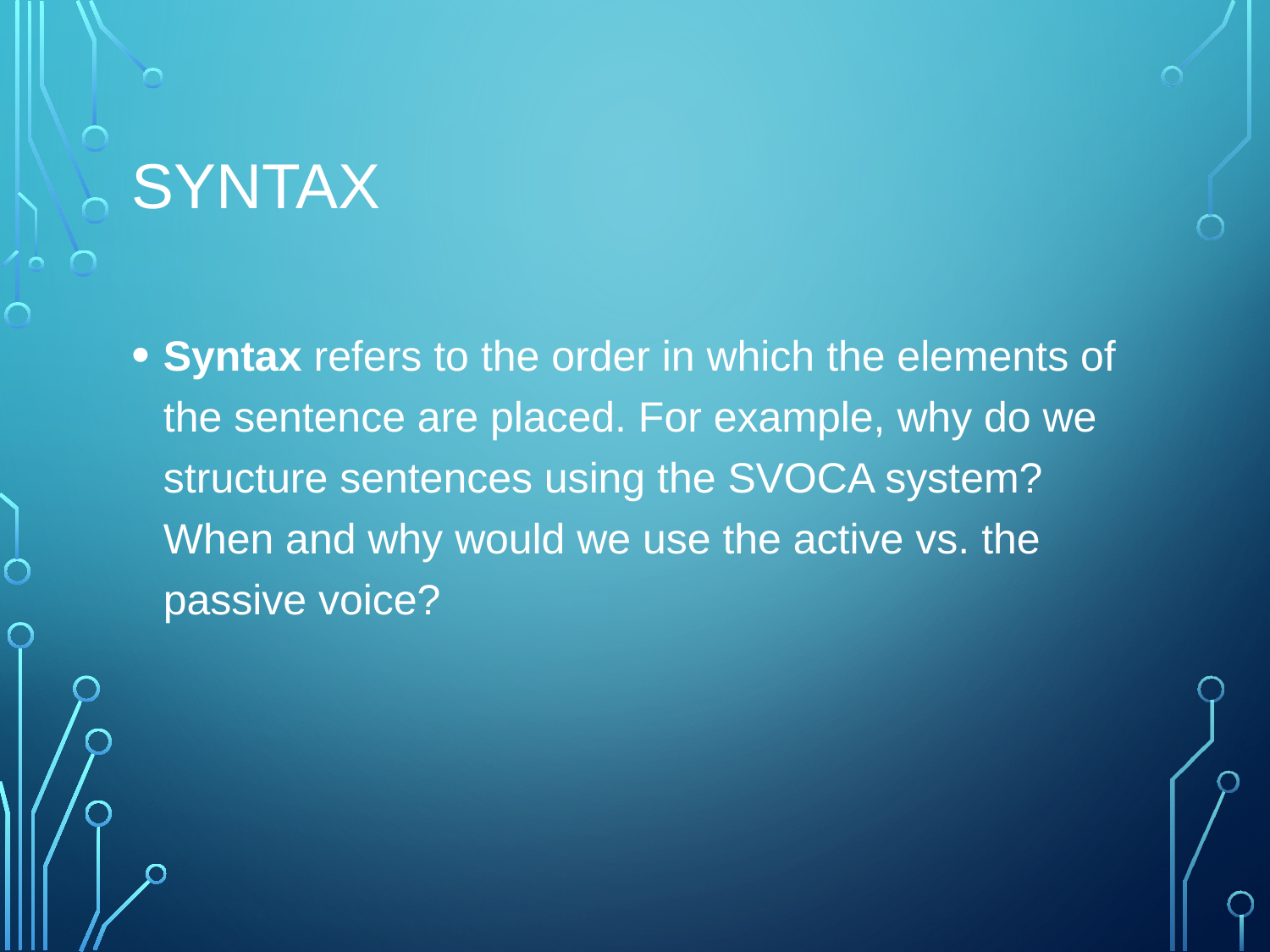

# Syntax
Syntax refers to the order in which the elements of the sentence are placed. For example, why do we structure sentences using the SVOCA system? When and why would we use the active vs. the passive voice?